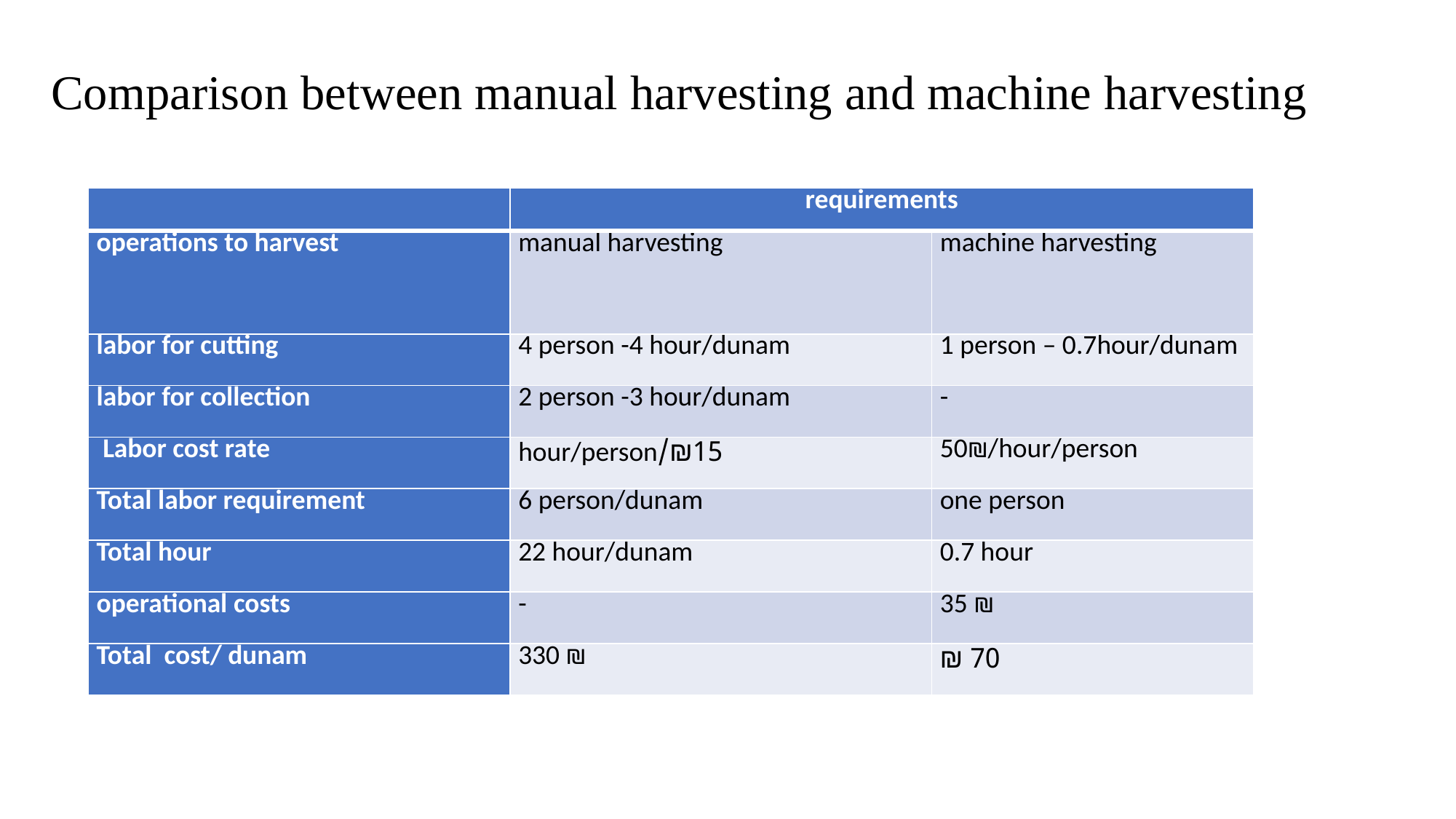

# Comparison between manual harvesting and machine harvesting
|  | requirements |  |
| --- | --- | --- |
| operations to harvest | manual harvesting | machine harvesting |
| labor for cutting | 4 person -4 hour/dunam | 1 person – 0.7hour/dunam |
| labor for collection | 2 person -3 hour/dunam | - |
| Labor cost rate | ₪15/hour/person | 50₪/hour/person |
| Total labor requirement | 6 person/dunam | one person |
| Total hour | 22 hour/dunam | 0.7 hour |
| operational costs | - | 35 ₪ |
| Total cost/ dunam | 330 ₪ | 70 ₪ |